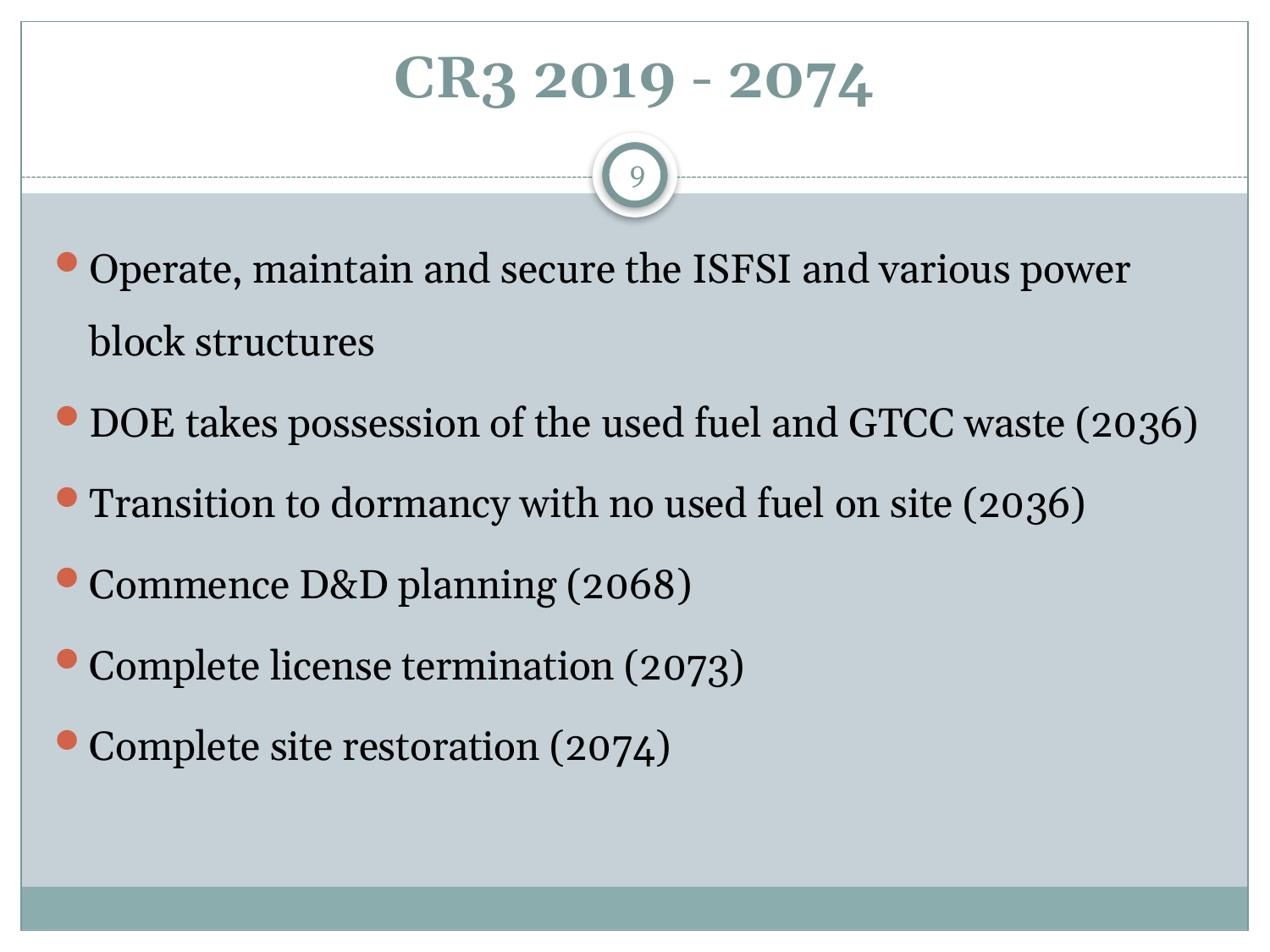

# CR3 2019 - 2074
9
Operate, maintain and secure the ISFSI and various power block structures
DOE takes possession of the used fuel and GTCC waste (2036)
Transition to dormancy with no used fuel on site (2036)
Commence D&D planning (2068)
Complete license termination (2073)
Complete site restoration (2074)